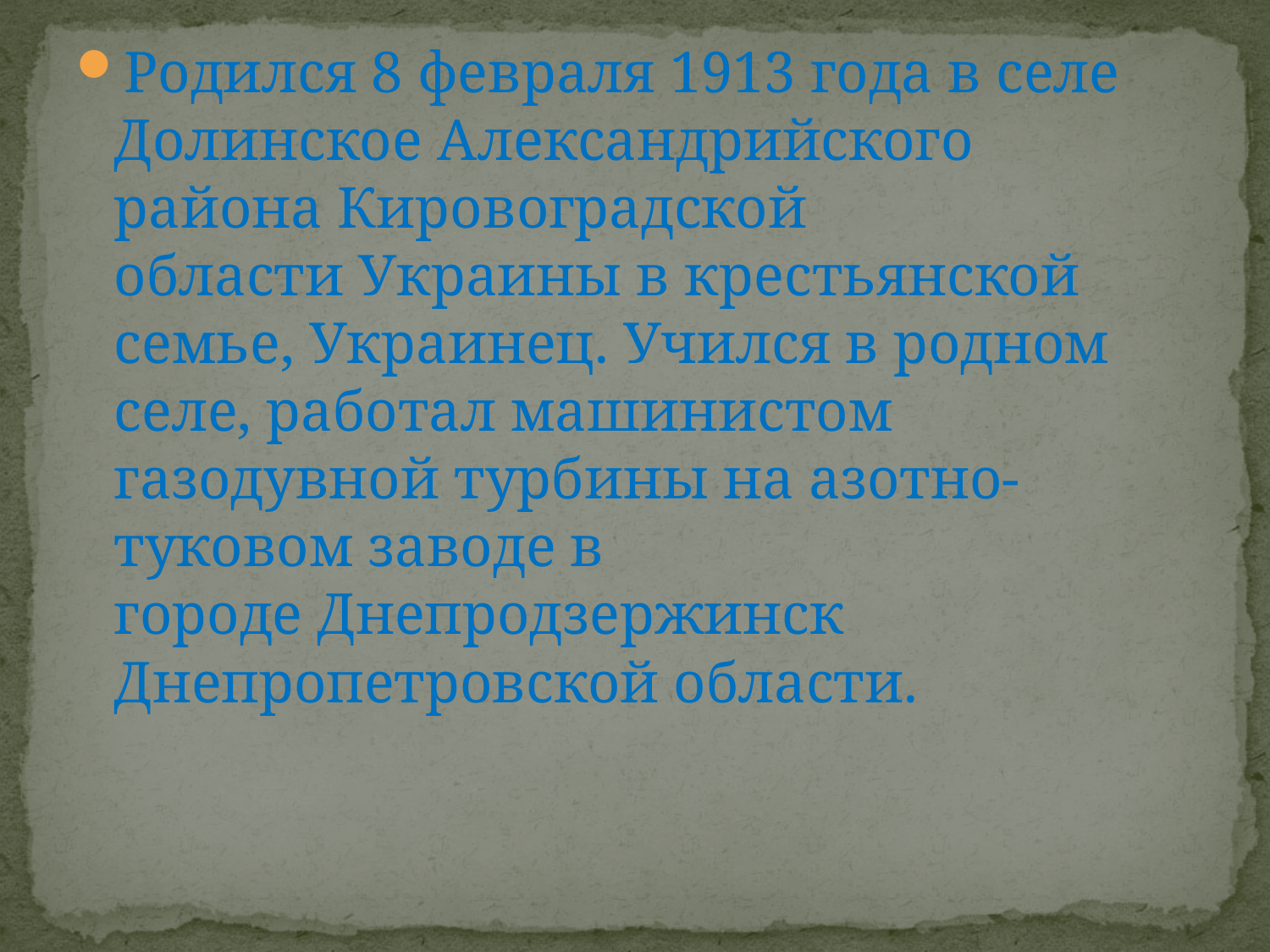

#
Родился 8 февраля 1913 года в селе Долинское Александрийского района Кировоградской области Украины в крестьянской семье, Украинец. Учился в родном селе, работал машинистом газодувной турбины на азотно-туковом заводе в городе Днепродзержинск Днепропетровской области.